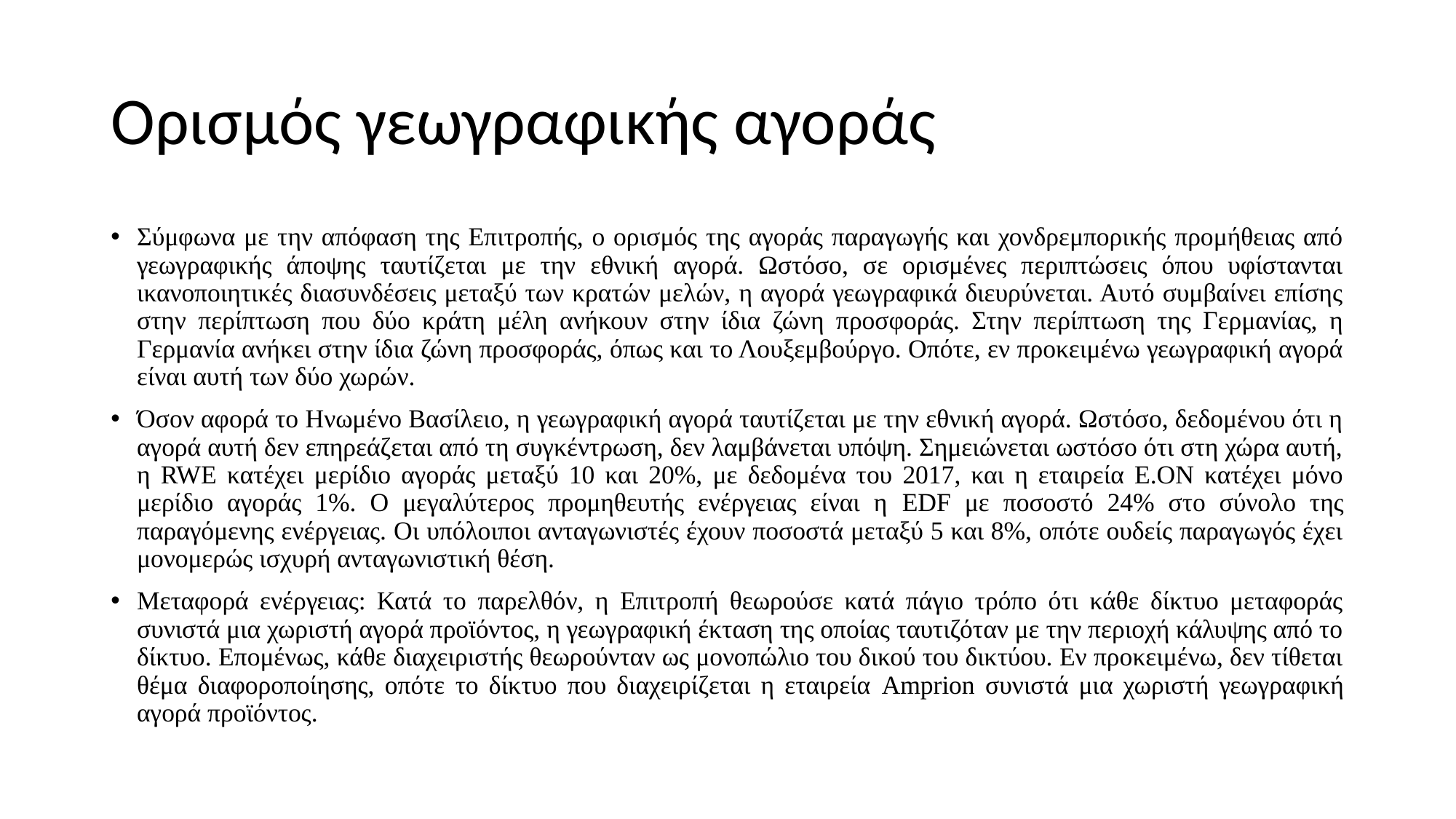

# Ορισμός γεωγραφικής αγοράς
Σύμφωνα με την απόφαση της Επιτροπής, ο ορισμός της αγοράς παραγωγής και χονδρεμπορικής προμήθειας από γεωγραφικής άποψης ταυτίζεται με την εθνική αγορά. Ωστόσο, σε ορισμένες περιπτώσεις όπου υφίστανται ικανοποιητικές διασυνδέσεις μεταξύ των κρατών μελών, η αγορά γεωγραφικά διευρύνεται. Αυτό συμβαίνει επίσης στην περίπτωση που δύο κράτη μέλη ανήκουν στην ίδια ζώνη προσφοράς. Στην περίπτωση της Γερμανίας, η Γερμανία ανήκει στην ίδια ζώνη προσφοράς, όπως και το Λουξεμβούργο. Οπότε, εν προκειμένω γεωγραφική αγορά είναι αυτή των δύο χωρών.
Όσον αφορά το Ηνωμένο Βασίλειο, η γεωγραφική αγορά ταυτίζεται με την εθνική αγορά. Ωστόσο, δεδομένου ότι η αγορά αυτή δεν επηρεάζεται από τη συγκέντρωση, δεν λαμβάνεται υπόψη. Σημειώνεται ωστόσο ότι στη χώρα αυτή, η RWE κατέχει μερίδιο αγοράς μεταξύ 10 και 20%, με δεδομένα του 2017, και η εταιρεία Ε.ΟΝ κατέχει μόνο μερίδιο αγοράς 1%. Ο μεγαλύτερος προμηθευτής ενέργειας είναι η EDF με ποσοστό 24% στο σύνολο της παραγόμενης ενέργειας. Οι υπόλοιποι ανταγωνιστές έχουν ποσοστά μεταξύ 5 και 8%, οπότε ουδείς παραγωγός έχει μονομερώς ισχυρή ανταγωνιστική θέση.
Μεταφορά ενέργειας: Κατά το παρελθόν, η Επιτροπή θεωρούσε κατά πάγιο τρόπο ότι κάθε δίκτυο μεταφοράς συνιστά μια χωριστή αγορά προϊόντος, η γεωγραφική έκταση της οποίας ταυτιζόταν με την περιοχή κάλυψης από το δίκτυο. Επομένως, κάθε διαχειριστής θεωρούνταν ως μονοπώλιο του δικού του δικτύου. Εν προκειμένω, δεν τίθεται θέμα διαφοροποίησης, οπότε το δίκτυο που διαχειρίζεται η εταιρεία Amprion συνιστά μια χωριστή γεωγραφική αγορά προϊόντος.